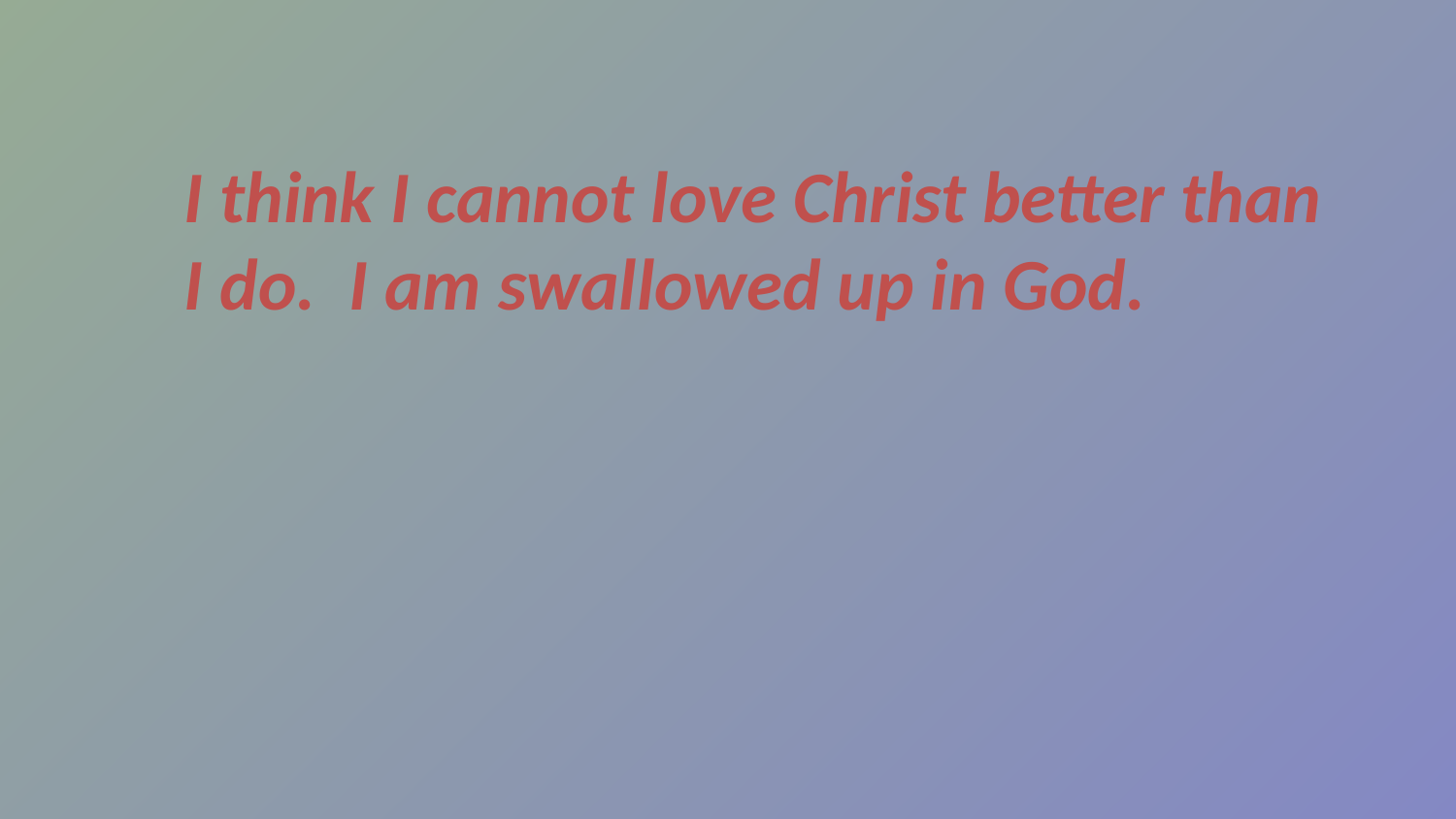

I think I cannot love Christ better than I do.  I am swallowed up in God.